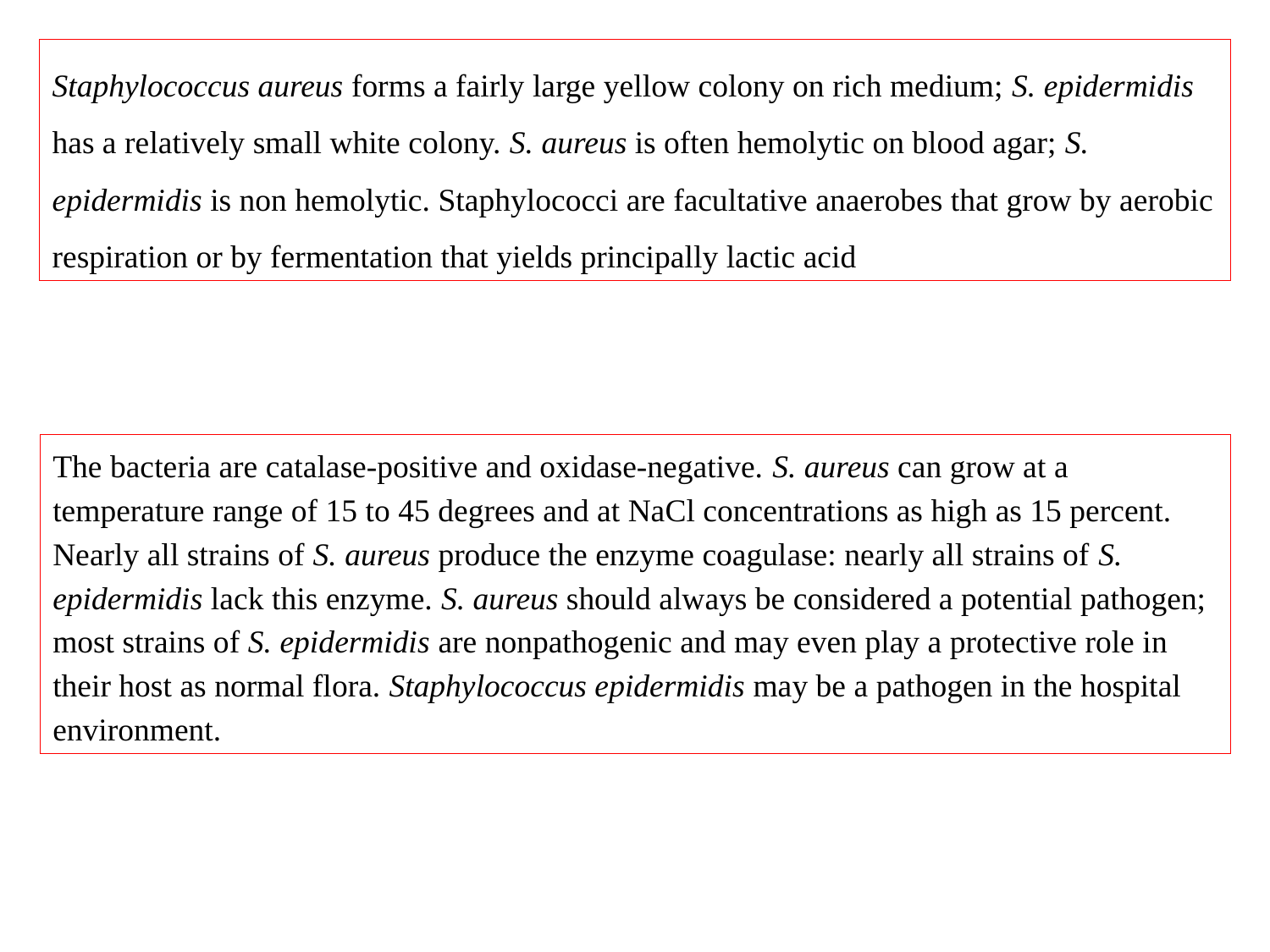

Staphylococcus aureus forms a fairly large yellow colony on rich medium; S. epidermidis has a relatively small white colony. S. aureus is often hemolytic on blood agar; S. epidermidis is non hemolytic. Staphylococci are facultative anaerobes that grow by aerobic respiration or by fermentation that yields principally lactic acid
The bacteria are catalase-positive and oxidase-negative. S. aureus can grow at a temperature range of 15 to 45 degrees and at NaCl concentrations as high as 15 percent. Nearly all strains of S. aureus produce the enzyme coagulase: nearly all strains of S. epidermidis lack this enzyme. S. aureus should always be considered a potential pathogen; most strains of S. epidermidis are nonpathogenic and may even play a protective role in their host as normal flora. Staphylococcus epidermidis may be a pathogen in the hospital environment.